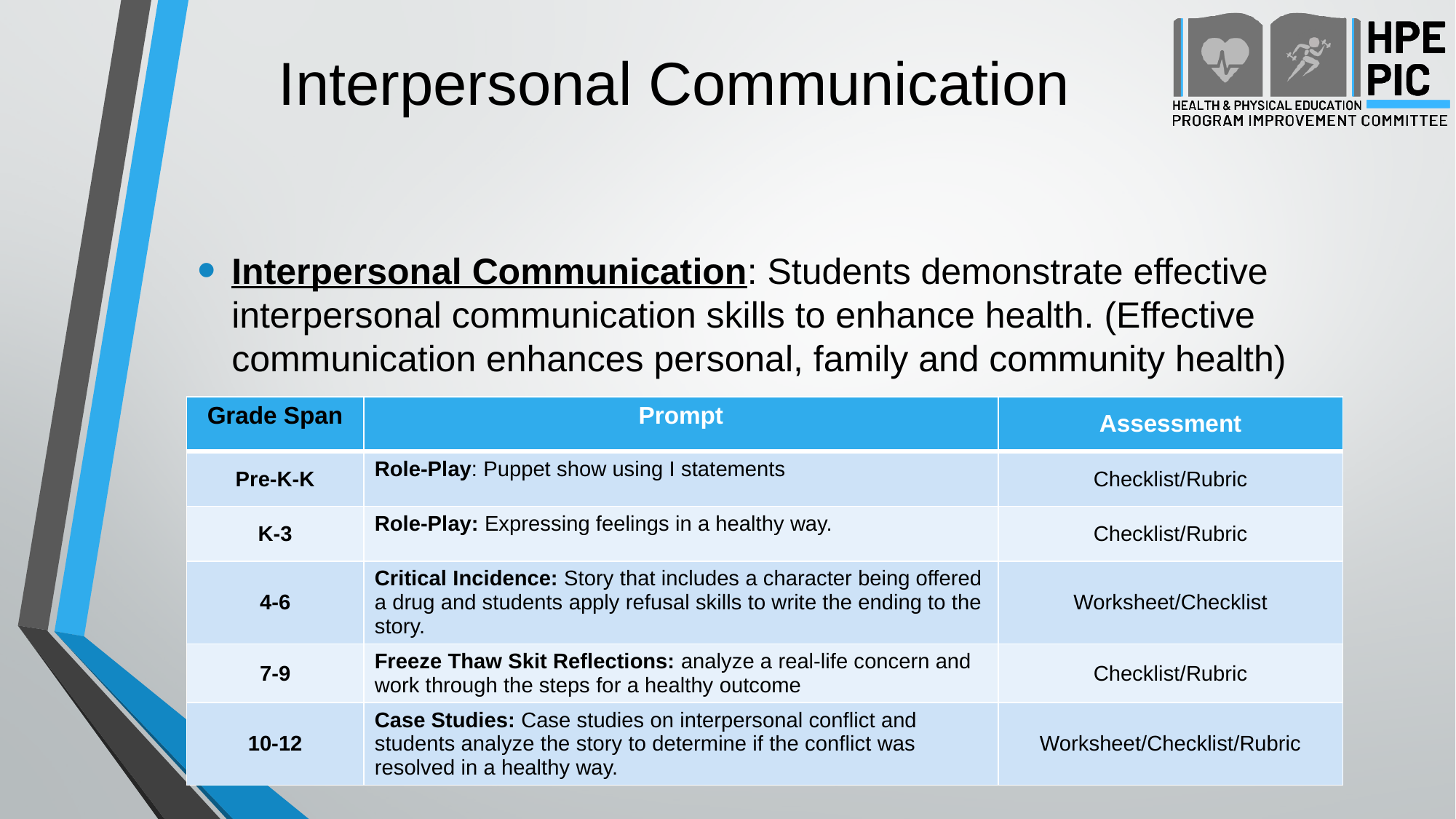

Interpersonal Communication: Students demonstrate effective interpersonal communication skills to enhance health. (Effective communication enhances personal, family and community health)

# Interpersonal Communication
| Grade Span | Prompt | Assessment |
| --- | --- | --- |
| Pre-K-K | Role-Play: Puppet show using I statements | Checklist/Rubric |
| K-3 | Role-Play: Expressing feelings in a healthy way. | Checklist/Rubric |
| 4-6 | Critical Incidence: Story that includes a character being offered a drug and students apply refusal skills to write the ending to the story. | Worksheet/Checklist |
| 7-9 | Freeze Thaw Skit Reflections: analyze a real-life concern and work through the steps for a healthy outcome | Checklist/Rubric |
| 10-12 | Case Studies: Case studies on interpersonal conflict and students analyze the story to determine if the conflict was resolved in a healthy way. | Worksheet/Checklist/Rubric |